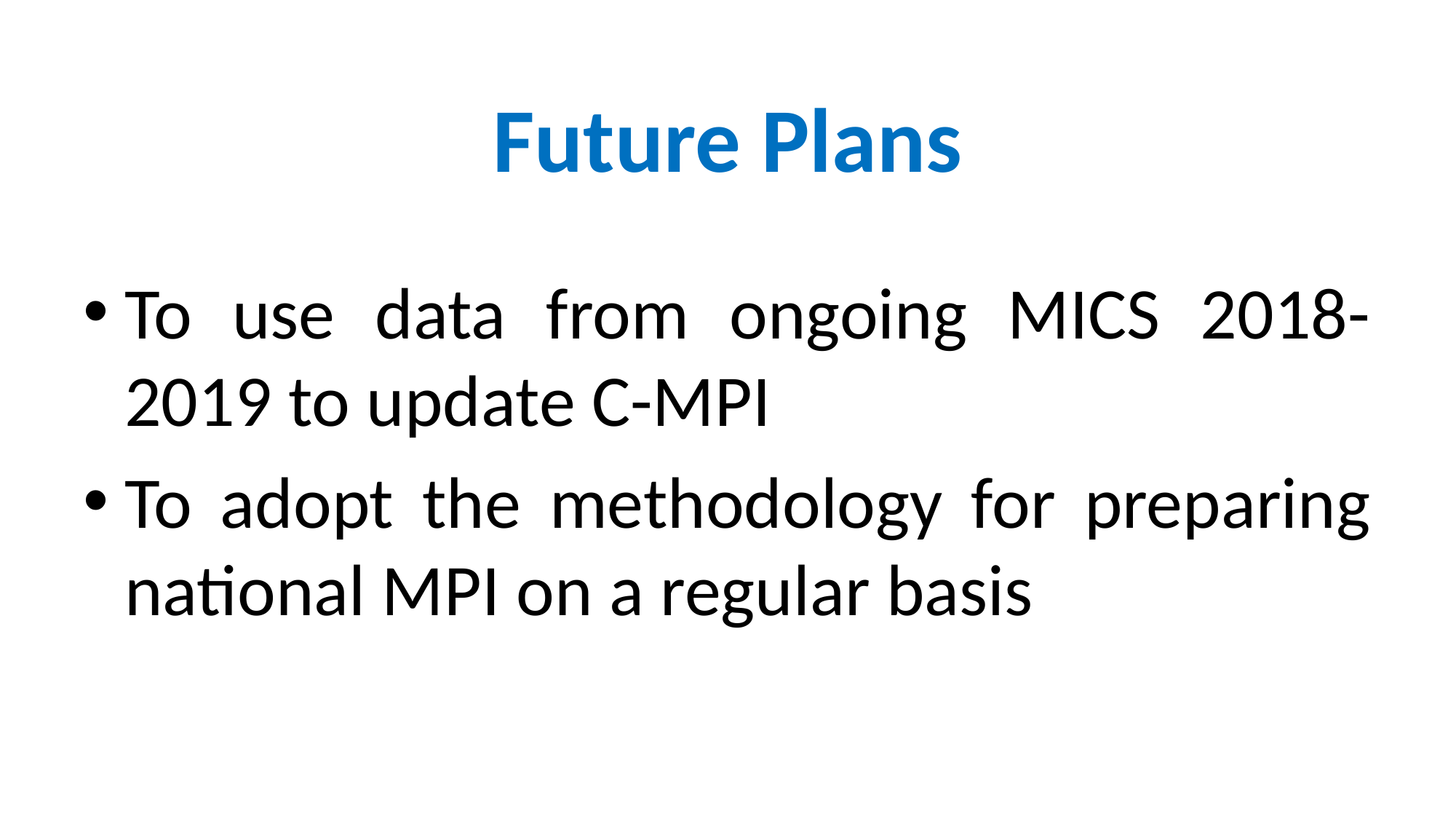

# Future Plans
To use data from ongoing MICS 2018-2019 to update C-MPI
To adopt the methodology for preparing national MPI on a regular basis